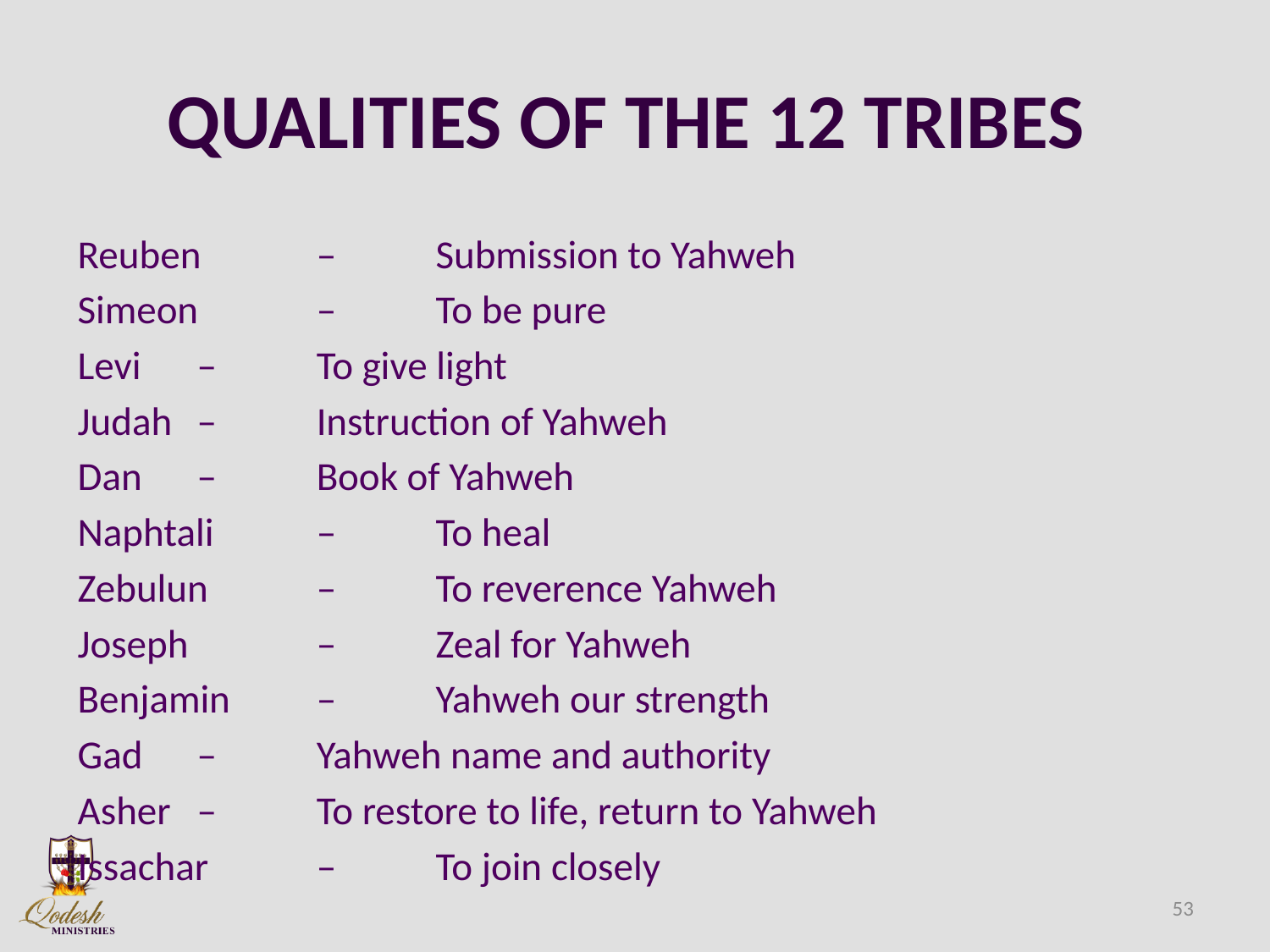

# QUALITIES OF THE 12 TRIBES
Reuben 	– 	Submission to Yahweh
Simeon 	– 	To be pure
Levi 		– 	To give light
Judah 		– 	Instruction of Yahweh
Dan 		– 	Book of Yahweh
Naphtali 	– 	To heal
Zebulun 	– 	To reverence Yahweh
Joseph 	– 	Zeal for Yahweh
Benjamin 	– 	Yahweh our strength
Gad 		– 	Yahweh name and authority
Asher 		– 	To restore to life, return to Yahweh
Issachar 	– 	To join closely

53